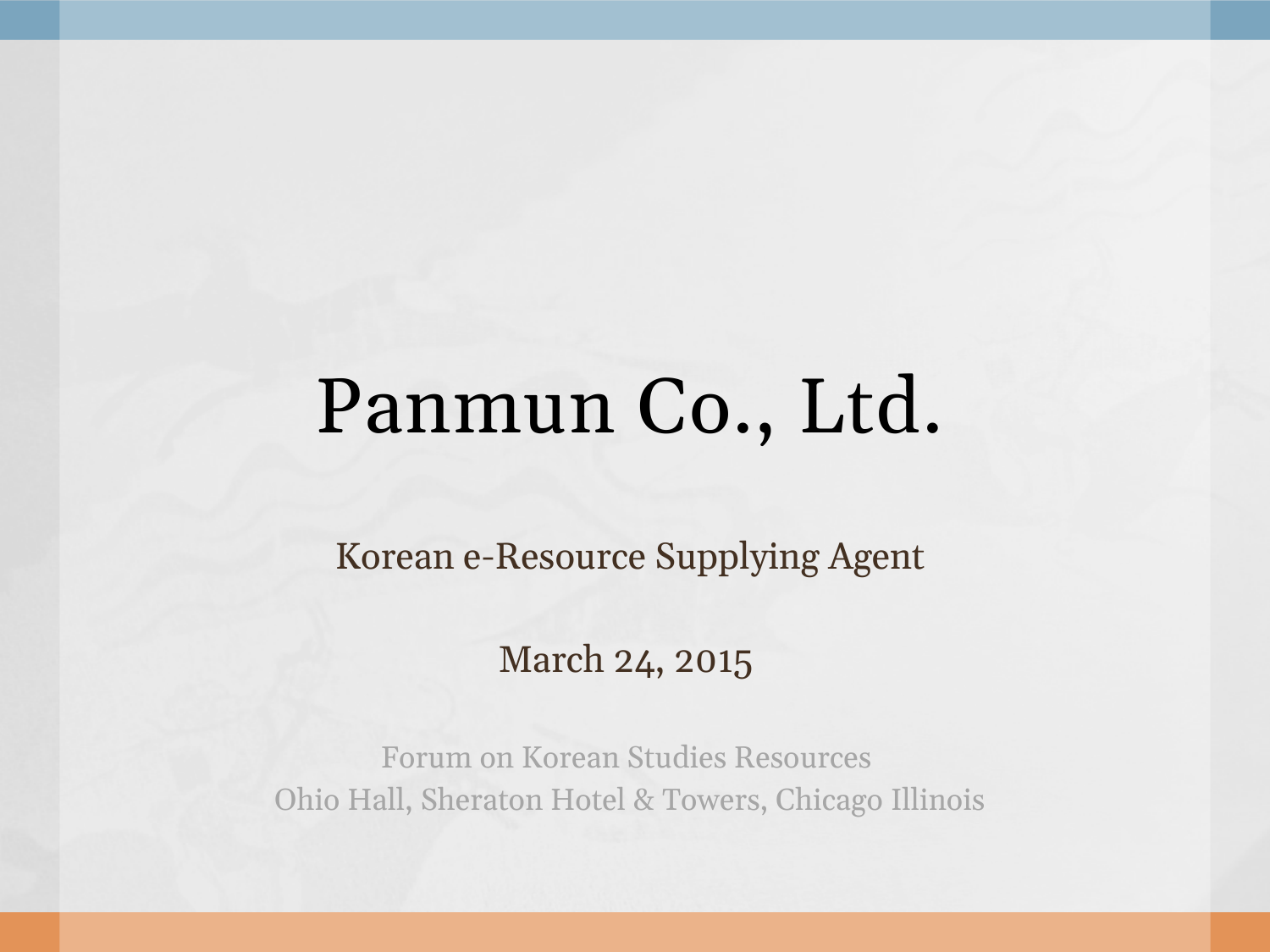

# Panmun Co., Ltd.
Korean e-Resource Supplying Agent

March 24, 2015

Forum on Korean Studies Resources
Ohio Hall, Sheraton Hotel & Towers, Chicago Illinois